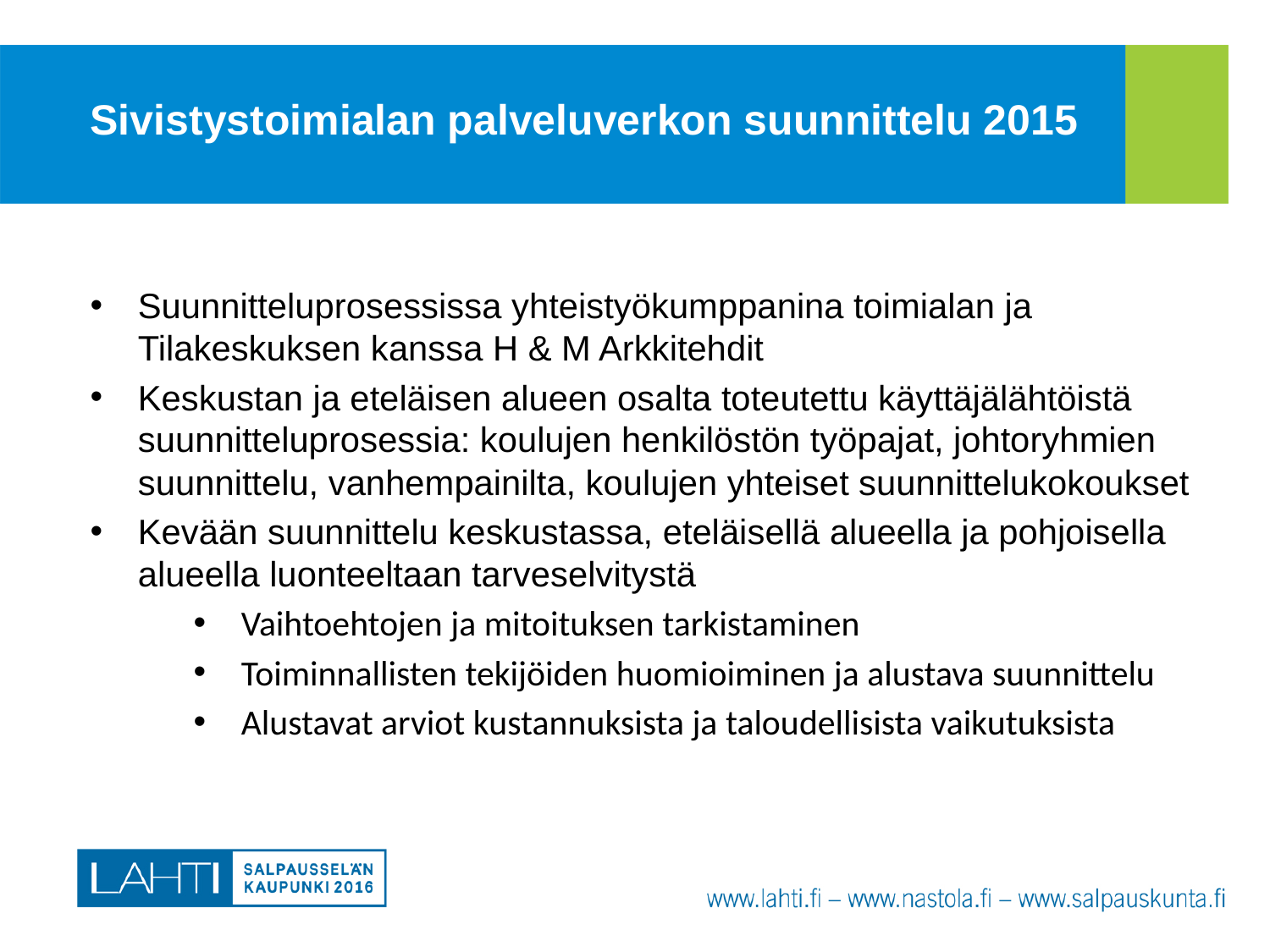

# Sivistystoimialan palveluverkon suunnittelu 2015
Suunnitteluprosessissa yhteistyökumppanina toimialan ja Tilakeskuksen kanssa H & M Arkkitehdit
Keskustan ja eteläisen alueen osalta toteutettu käyttäjälähtöistä suunnitteluprosessia: koulujen henkilöstön työpajat, johtoryhmien suunnittelu, vanhempainilta, koulujen yhteiset suunnittelukokoukset
Kevään suunnittelu keskustassa, eteläisellä alueella ja pohjoisella alueella luonteeltaan tarveselvitystä
Vaihtoehtojen ja mitoituksen tarkistaminen
Toiminnallisten tekijöiden huomioiminen ja alustava suunnittelu
Alustavat arviot kustannuksista ja taloudellisista vaikutuksista